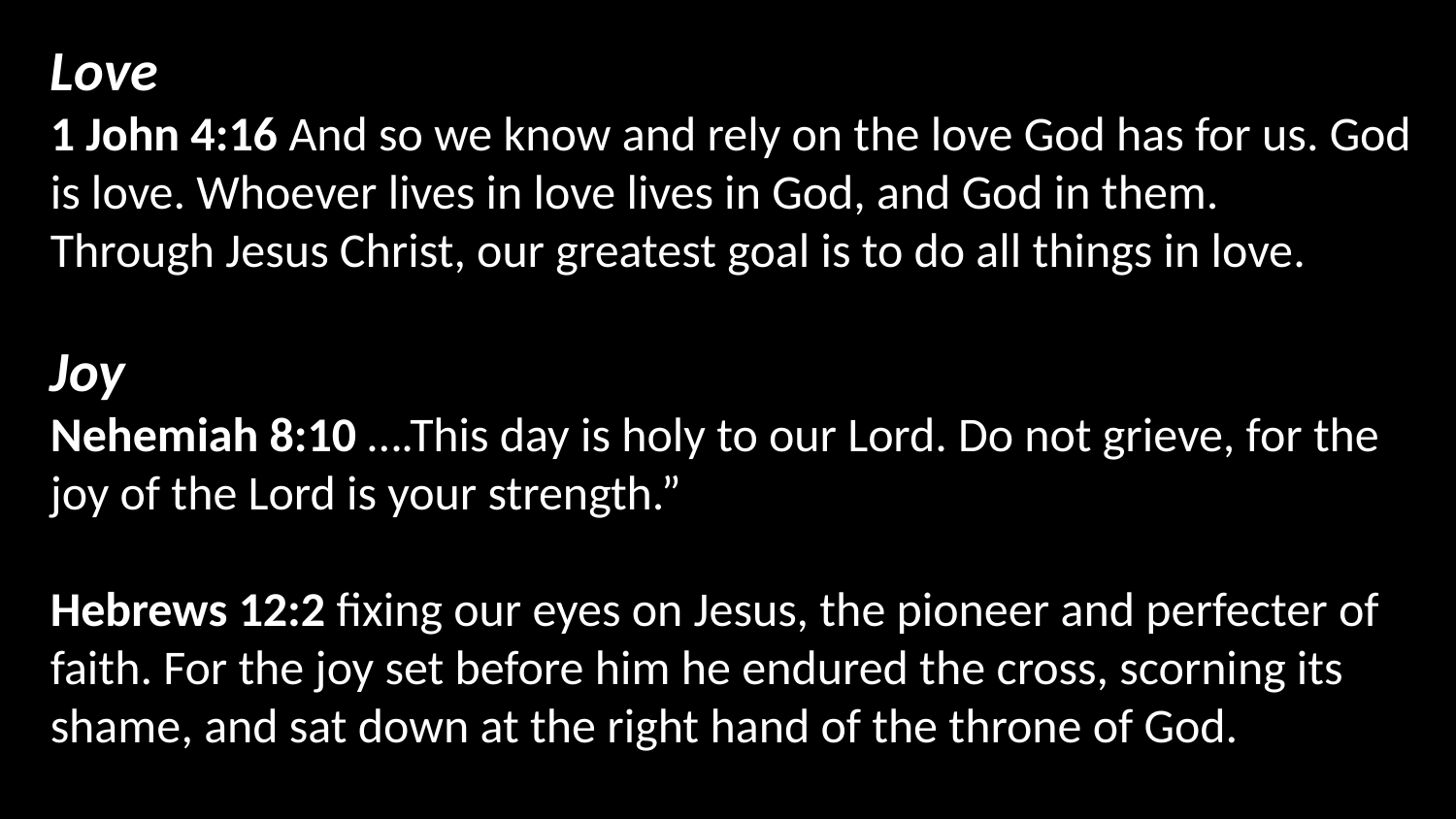

Love
1 John 4:16 And so we know and rely on the love God has for us. God is love. Whoever lives in love lives in God, and God in them.
Through Jesus Christ, our greatest goal is to do all things in love.

Joy
Nehemiah 8:10 ….This day is holy to our Lord. Do not grieve, for the joy of the Lord is your strength.”

Hebrews 12:2 fixing our eyes on Jesus, the pioneer and perfecter of faith. For the joy set before him he endured the cross, scorning its shame, and sat down at the right hand of the throne of God.